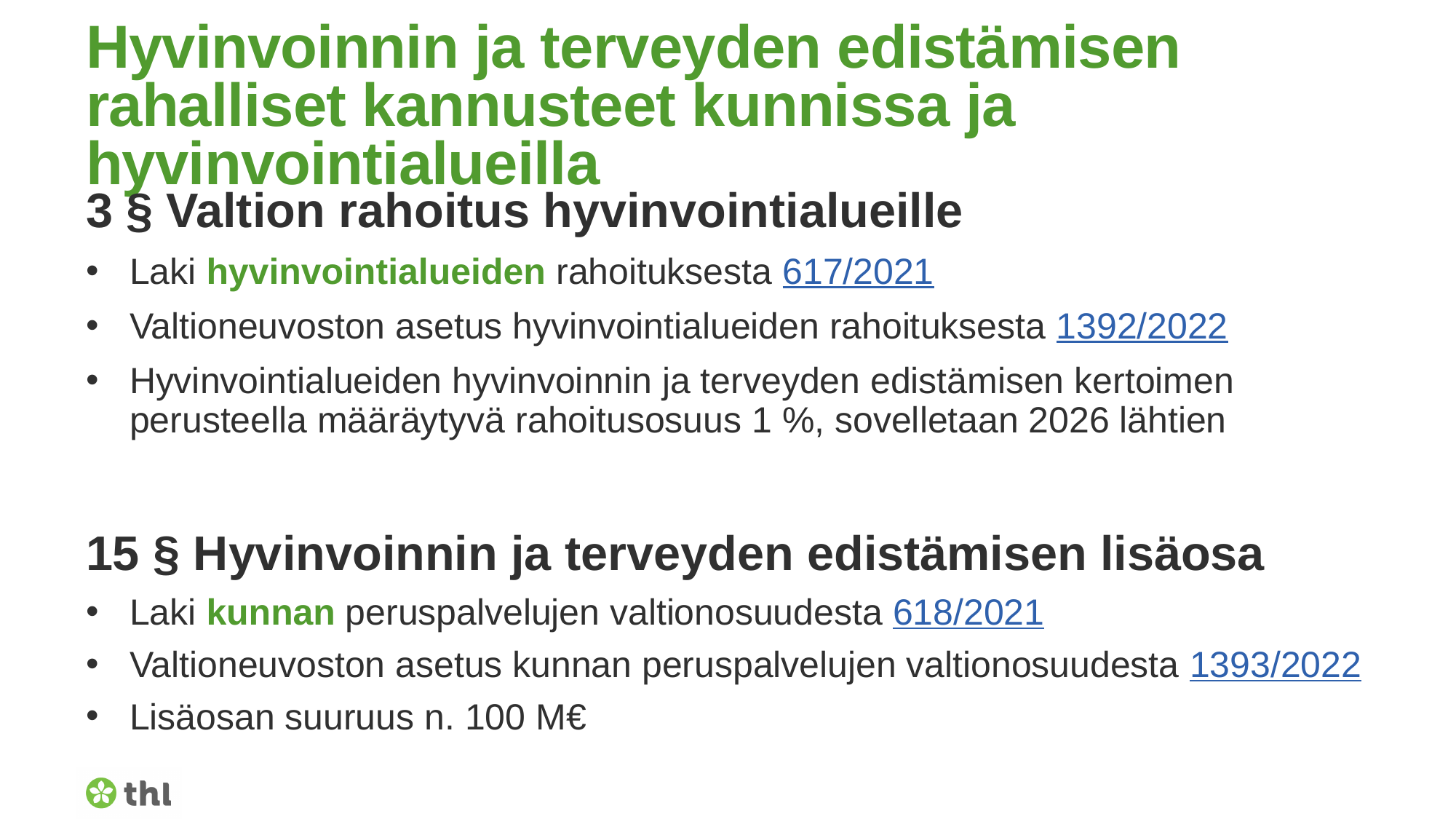

# Hyvinvoinnin ja terveyden edistämisen rahalliset kannusteet kunnissa ja hyvinvointialueilla
3 § Valtion rahoitus hyvinvointialueille
Laki hyvinvointialueiden rahoituksesta 617/2021
Valtioneuvoston asetus hyvinvointialueiden rahoituksesta 1392/2022
Hyvinvointialueiden hyvinvoinnin ja terveyden edistämisen kertoimen perusteella määräytyvä rahoitusosuus 1 %, sovelletaan 2026 lähtien

15 § Hyvinvoinnin ja terveyden edistämisen lisäosa
Laki kunnan peruspalvelujen valtionosuudesta 618/2021
Valtioneuvoston asetus kunnan peruspalvelujen valtionosuudesta 1393/2022
Lisäosan suuruus n. 100 M€